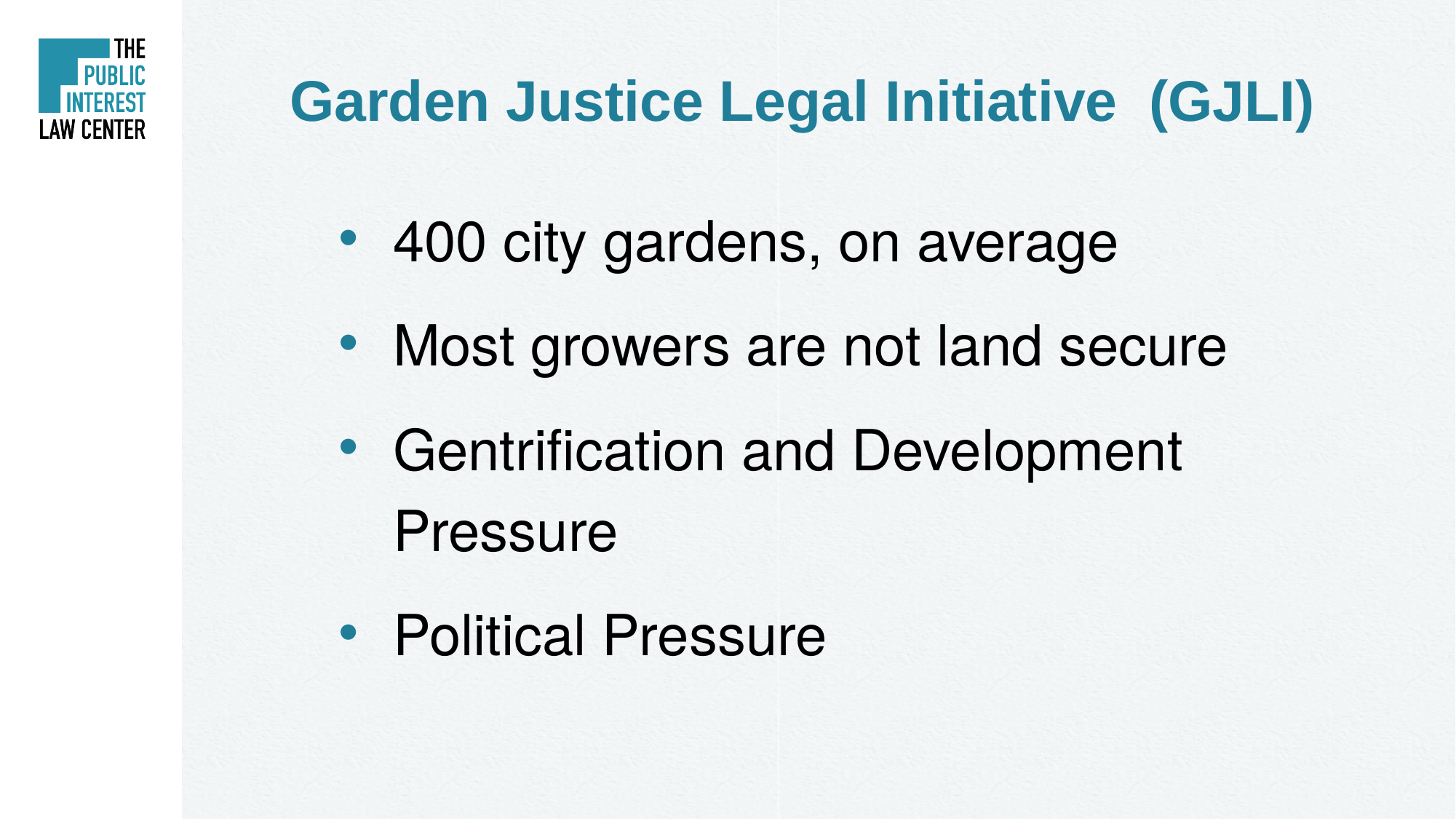

# Garden Justice Legal Initiative  (GJLI)
400 city gardens, on average
Most growers are not land secure
Gentrification and Development Pressure
Political Pressure